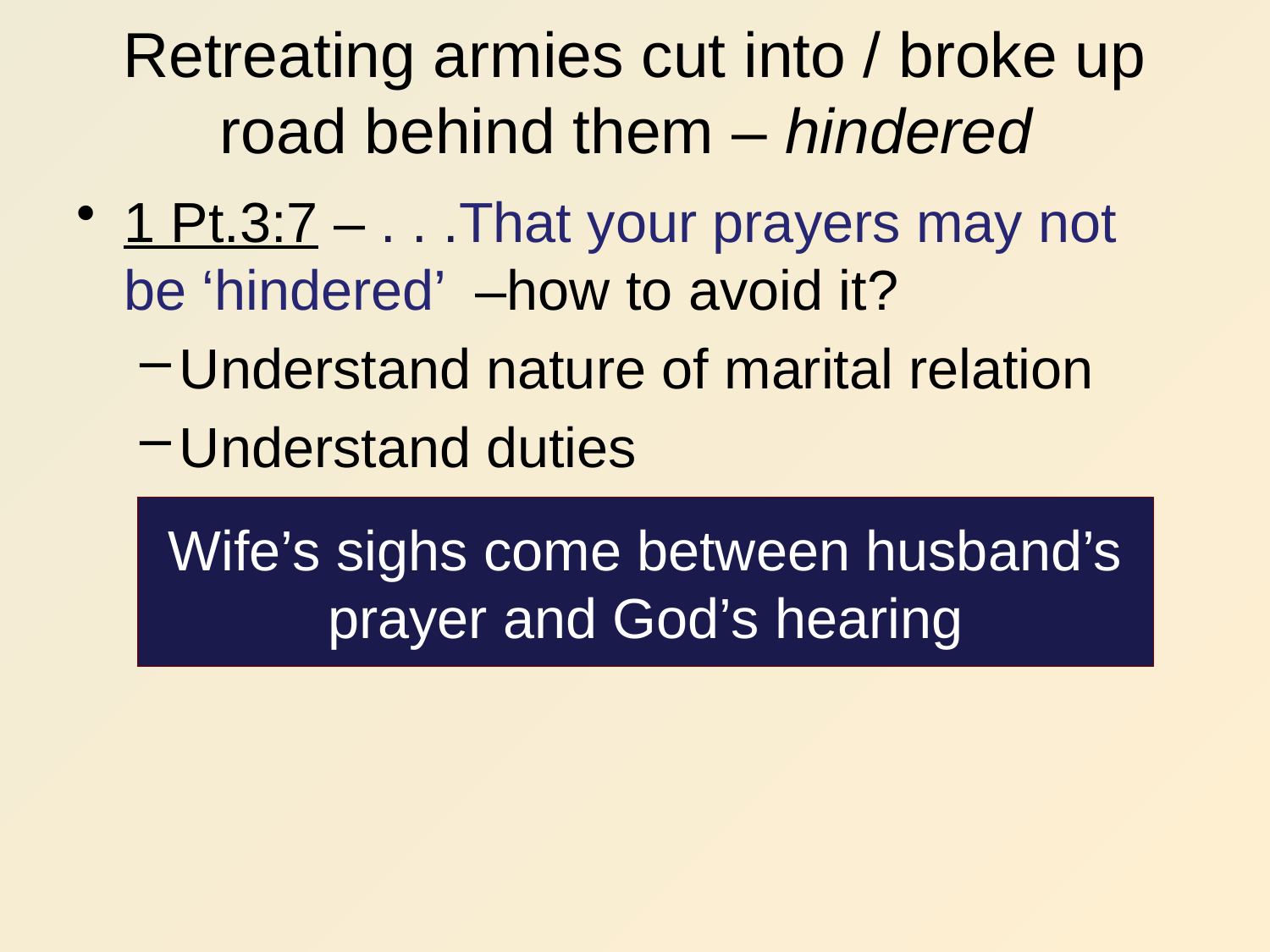

# Retreating armies cut into / broke up road behind them – hindered
1 Pt.3:7 – . . .That your prayers may not be ‘hindered’  –how to avoid it?
Understand nature of marital relation
Understand duties

Wife’s sighs come between husband’s prayer and God’s hearing